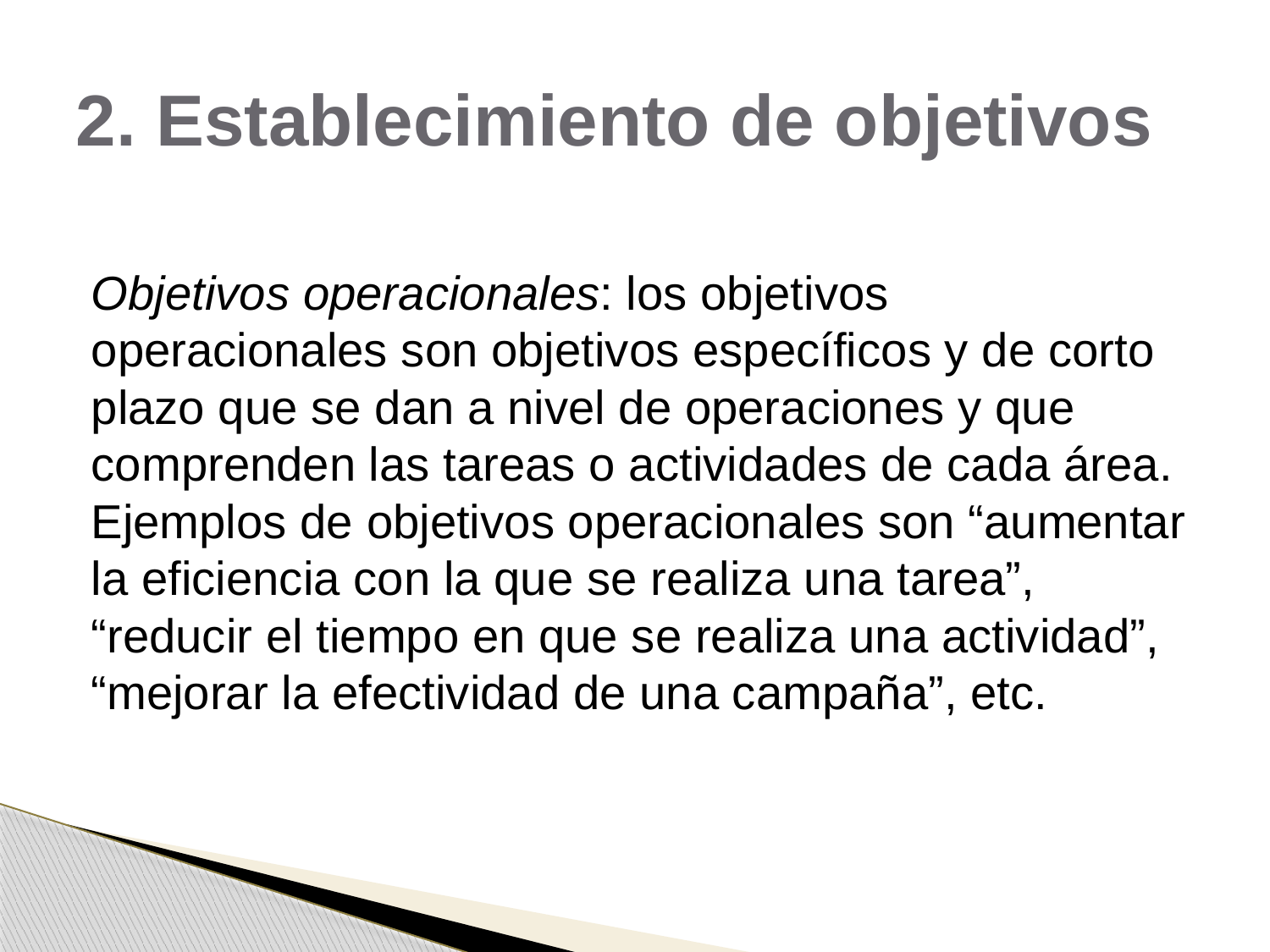

# 2. Establecimiento de objetivos
Objetivos operacionales: los objetivos operacionales son objetivos específicos y de corto plazo que se dan a nivel de operaciones y que comprenden las tareas o actividades de cada área. Ejemplos de objetivos operacionales son “aumentar la eficiencia con la que se realiza una tarea”, “reducir el tiempo en que se realiza una actividad”, “mejorar la efectividad de una campaña”, etc.